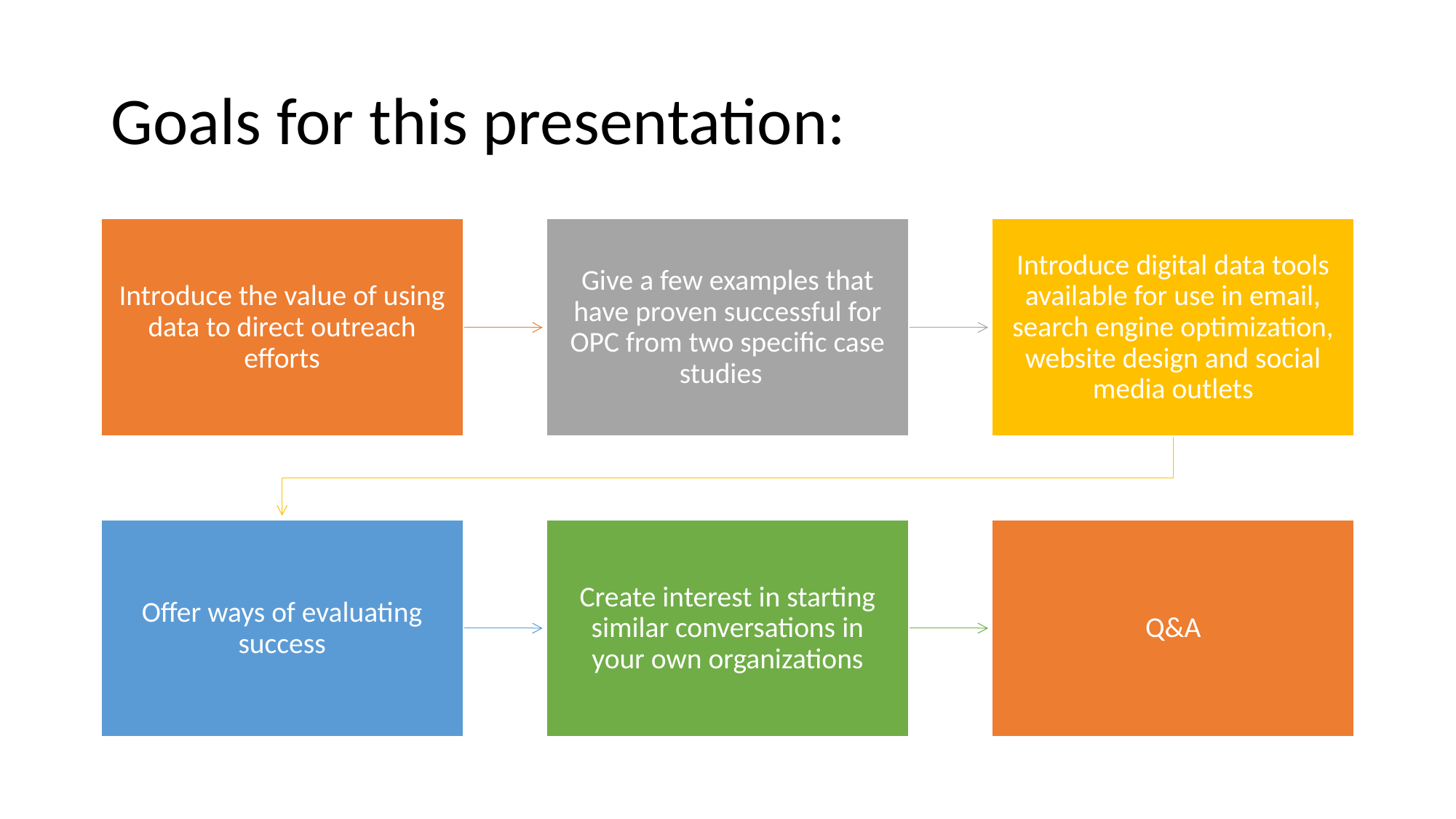

# Goals for this presentation:

Introduce the value of using data to direct outreach efforts

Give a few examples that have proven successful for OPC from two specific case studies

Introduce digital data tools available for use in email, search engine optimization, website design and social media outlets

Offer ways of evaluating success

Create interest in starting similar conversations in your own organizations
Q&A